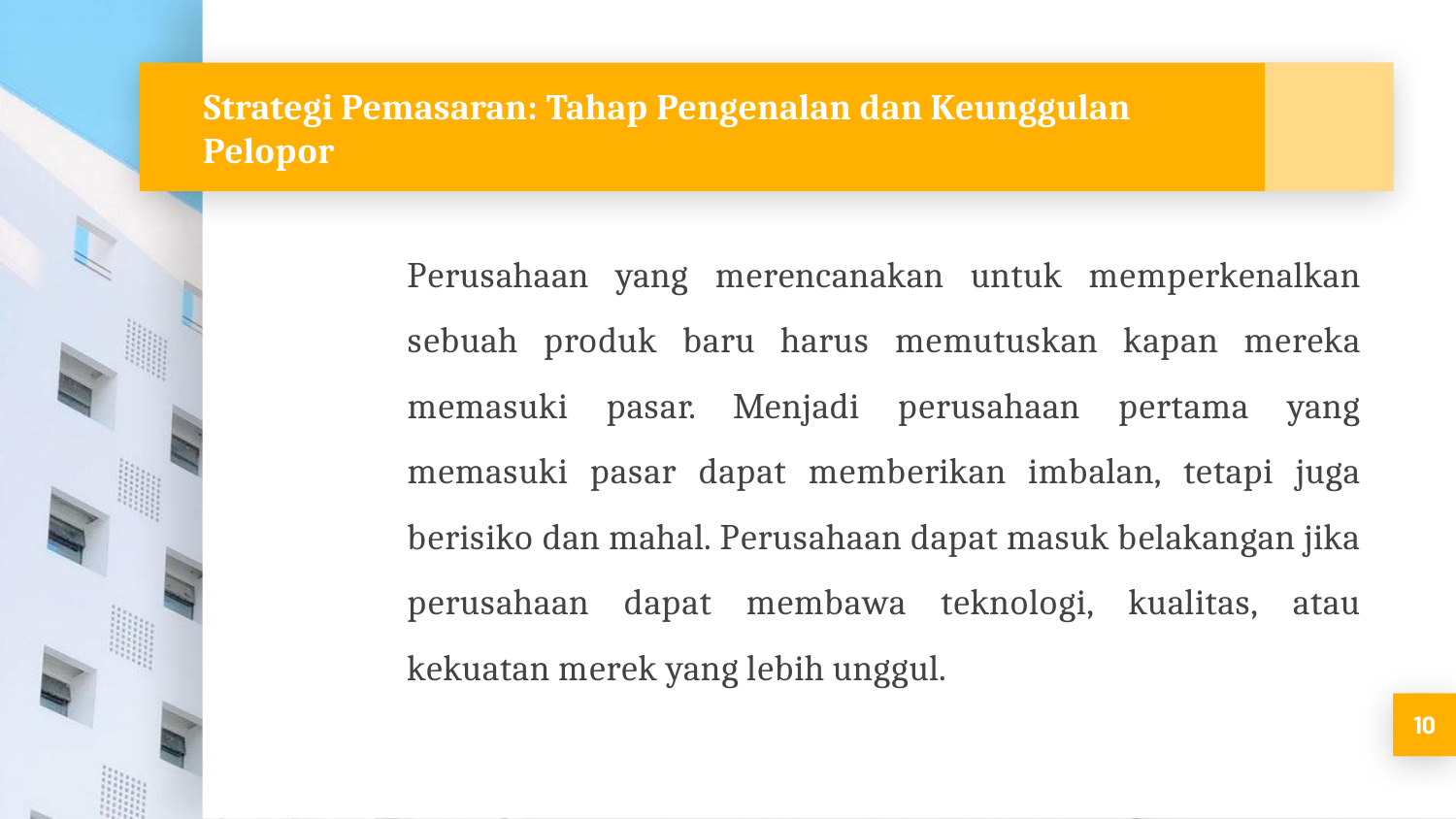

# Strategi Pemasaran: Tahap Pengenalan dan Keunggulan Pelopor
Perusahaan yang merencanakan untuk memperkenalkan sebuah produk baru harus memutuskan kapan mereka memasuki pasar. Menjadi perusahaan pertama yang memasuki pasar dapat memberikan imbalan, tetapi juga berisiko dan mahal. Perusahaan dapat masuk belakangan jika perusahaan dapat membawa teknologi, kualitas, atau kekuatan merek yang lebih unggul.
10